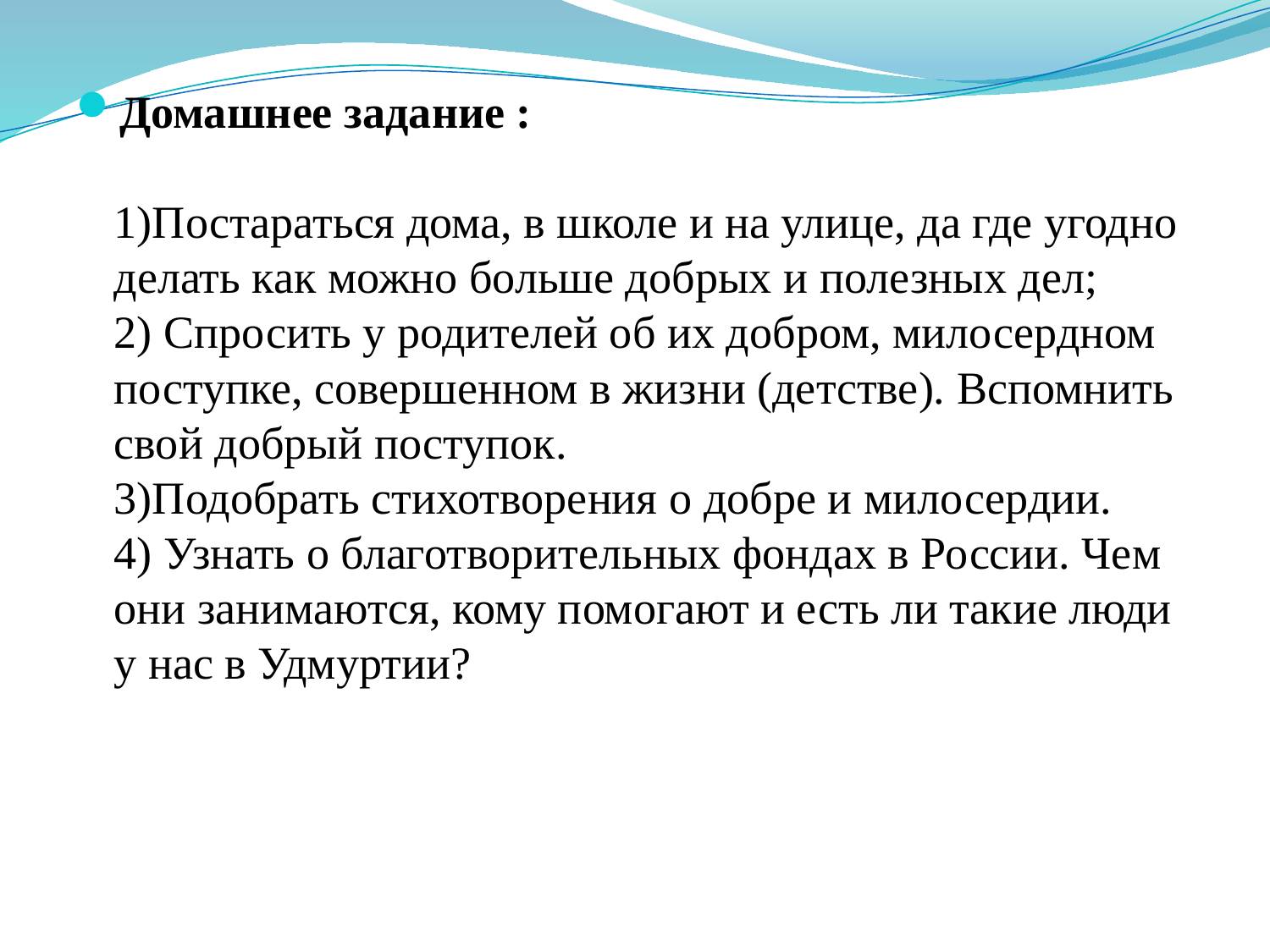

Домашнее задание :
1)Постараться дома, в школе и на улице, да где угодно делать как можно больше добрых и полезных дел;
2) Спросить у родителей об их добром, милосердном поступке, совершенном в жизни (детстве). Вспомнить свой добрый поступок.
3)Подобрать стихотворения о добре и милосердии.
4) Узнать о благотворительных фондах в России. Чем они занимаются, кому помогают и есть ли такие люди у нас в Удмуртии?

#